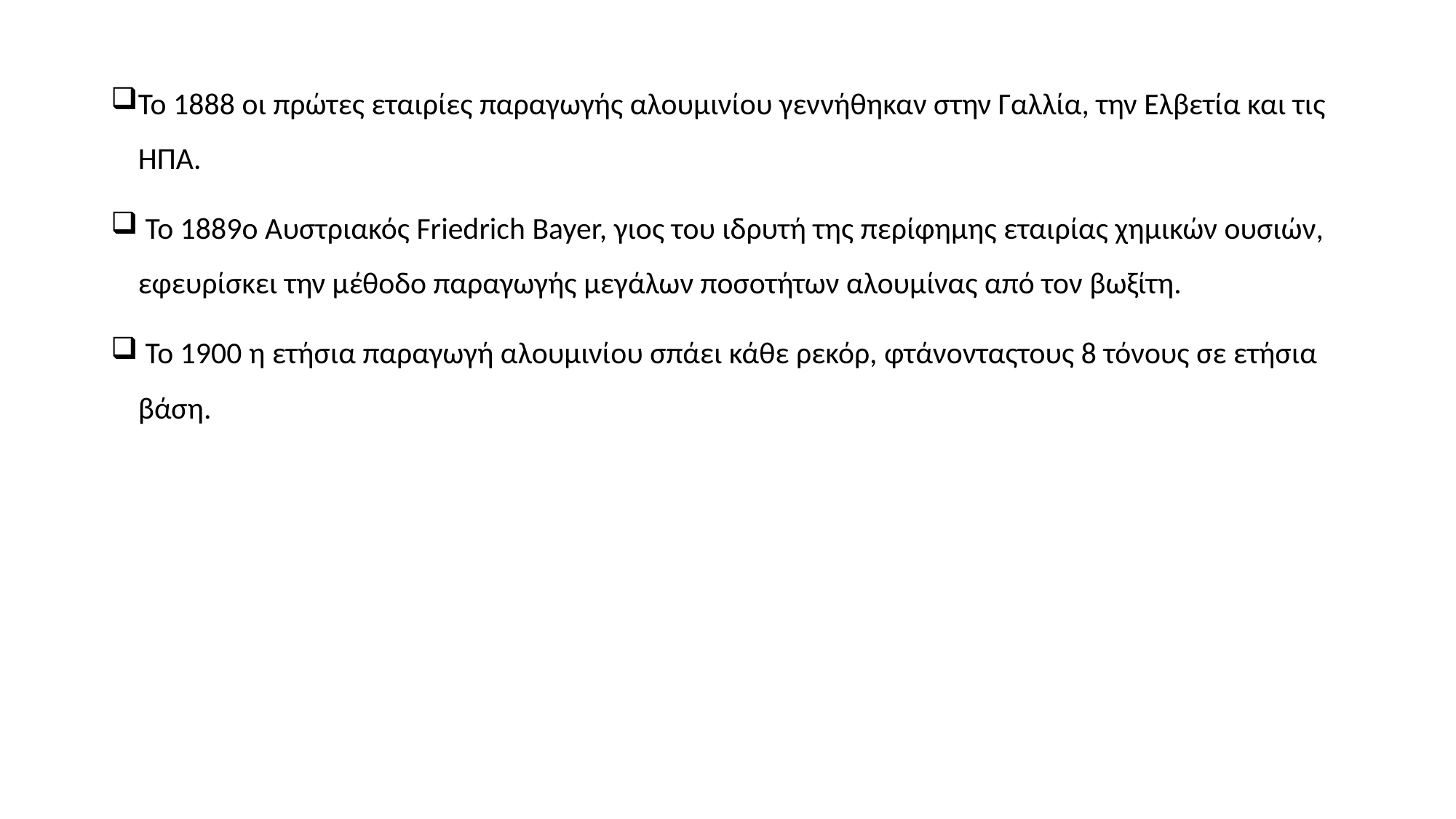

To 1888 oι πρώτες εταιρίες παραγωγής αλουμινίου γεννήθηκαν στην Γαλλία, την Ελβετία και τις ΗΠΑ.
 To 1889o Αυστριακός Friedrich Bayer, γιος του ιδρυτή της περίφημης εταιρίας χημικών ουσιών, εφευρίσκει την μέθοδο παραγωγής μεγάλων ποσοτήτων αλουμίνας από τον βωξίτη.
 To 1900 η ετήσια παραγωγή αλουμινίου σπάει κάθε ρεκόρ, φτάνονταςτους 8 τόνους σε ετήσια βάση.